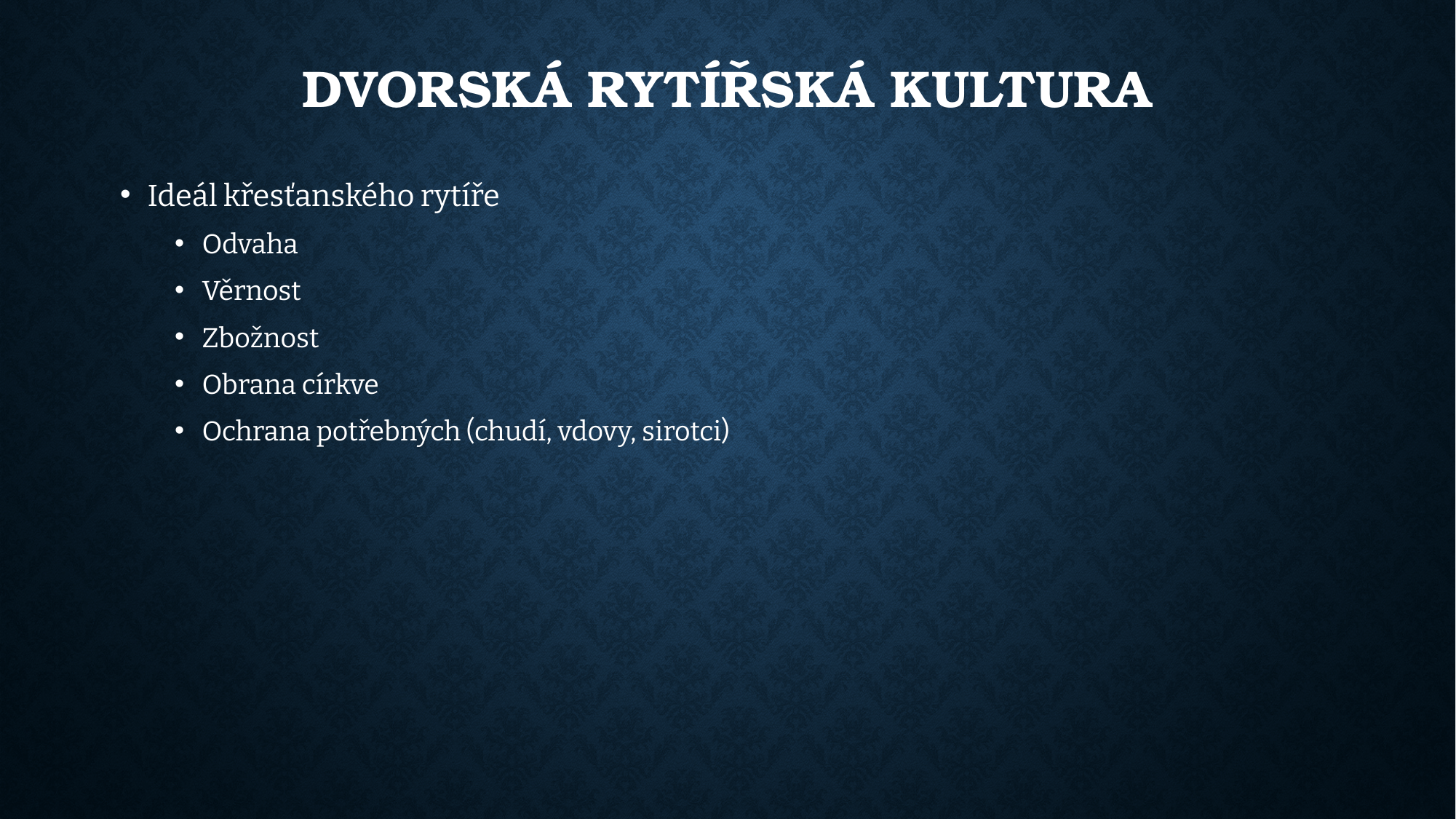

# Dvorská rytířská kultura
Ideál křesťanského rytíře
Odvaha
Věrnost
Zbožnost
Obrana církve
Ochrana potřebných (chudí, vdovy, sirotci)